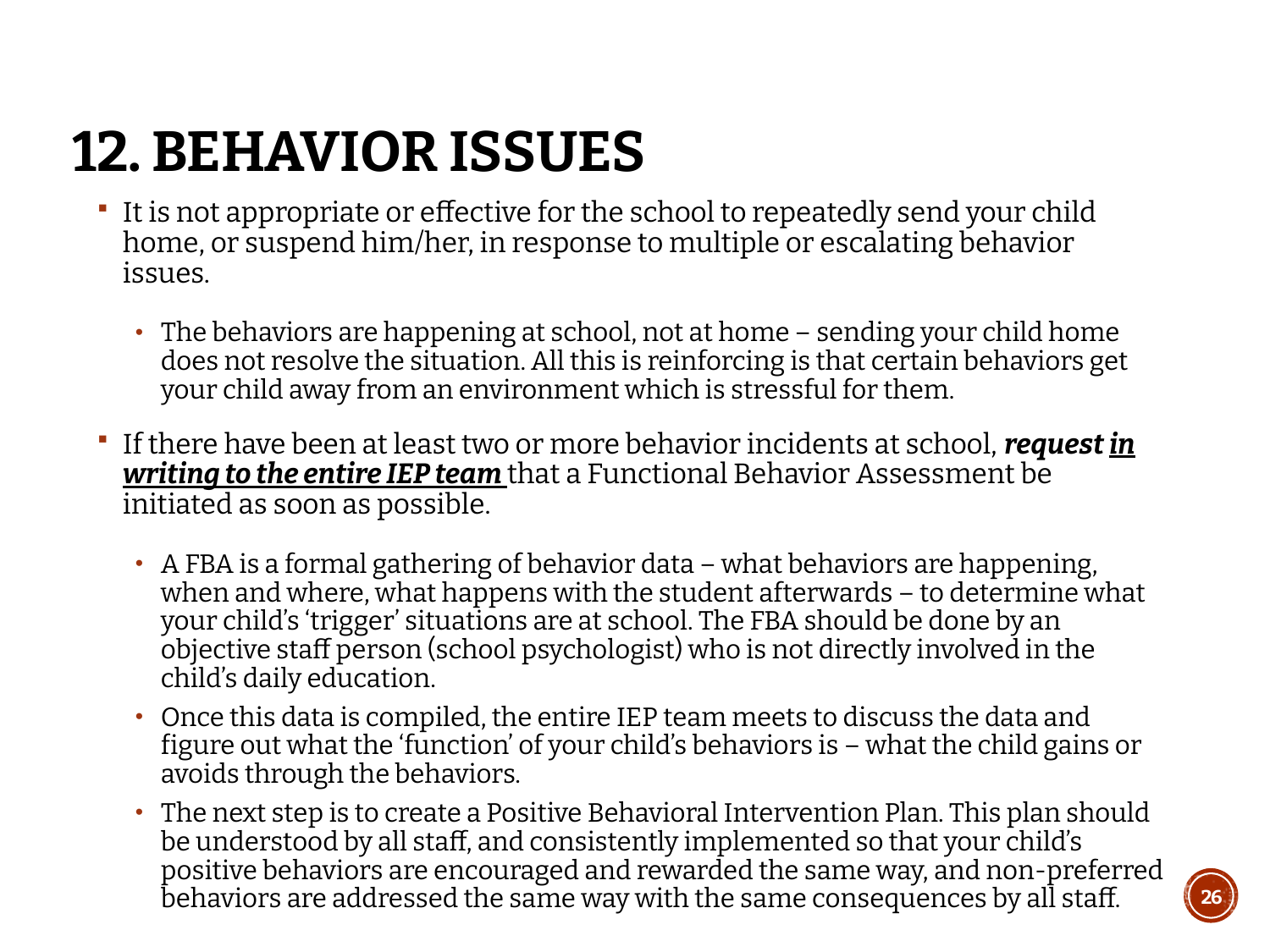

12. Behavior issues
It is not appropriate or effective for the school to repeatedly send your child home, or suspend him/her, in response to multiple or escalating behavior issues.

The behaviors are happening at school, not at home – sending your child home does not resolve the situation. All this is reinforcing is that certain behaviors get your child away from an environment which is stressful for them.
If there have been at least two or more behavior incidents at school, request in writing to the entire IEP team that a Functional Behavior Assessment be initiated as soon as possible.

A FBA is a formal gathering of behavior data – what behaviors are happening, when and where, what happens with the student afterwards – to determine what your child’s ‘trigger’ situations are at school. The FBA should be done by an objective staff person (school psychologist) who is not directly involved in the child’s daily education.
Once this data is compiled, the entire IEP team meets to discuss the data and figure out what the ‘function’ of your child’s behaviors is – what the child gains or avoids through the behaviors.
The next step is to create a Positive Behavioral Intervention Plan. This plan should be understood by all staff, and consistently implemented so that your child’s positive behaviors are encouraged and rewarded the same way, and non-preferred behaviors are addressed the same way with the same consequences by all staff.
26